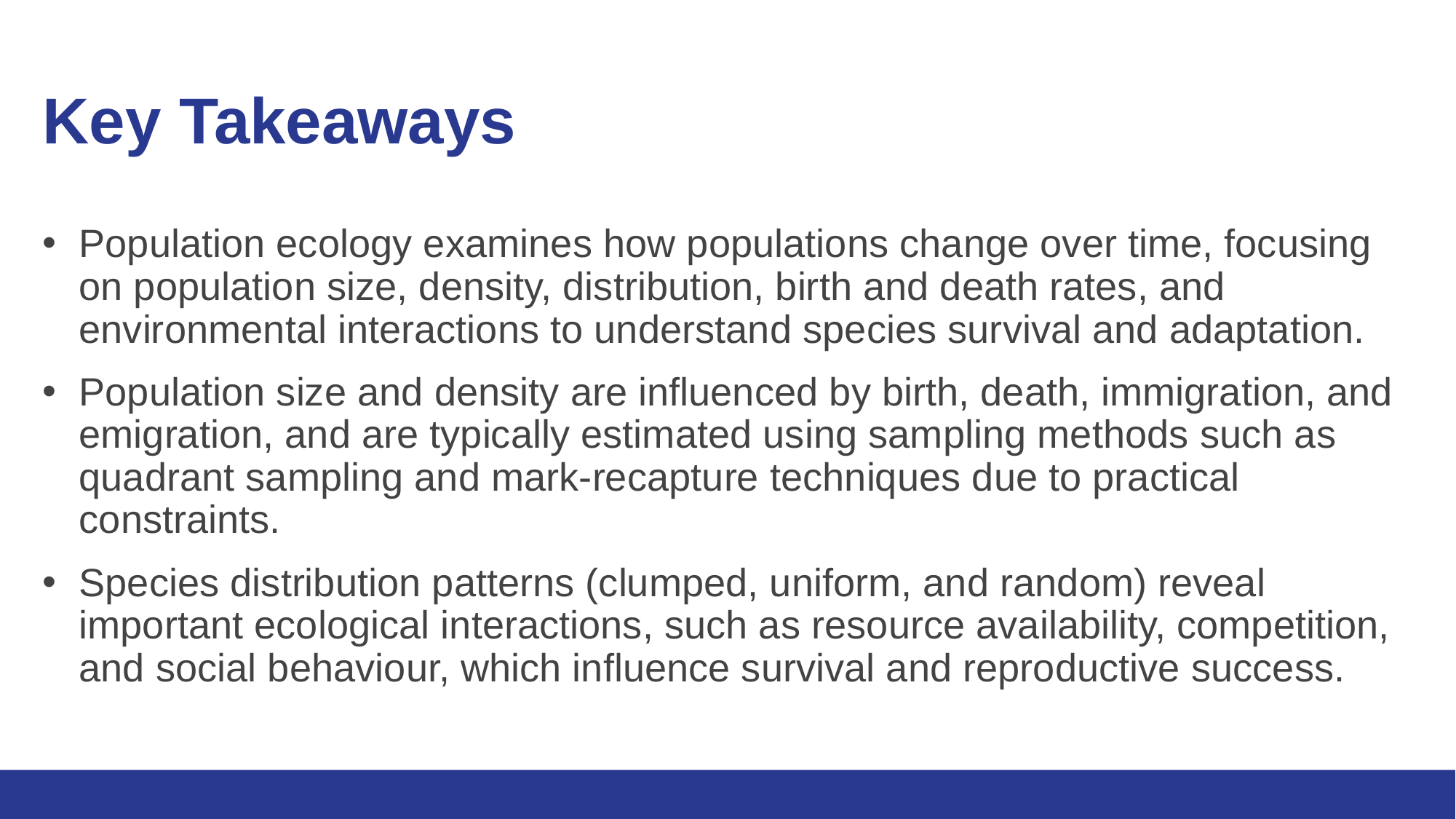

# Key Takeaways (1/2)
Population ecology examines how populations change over time, focusing on population size, density, distribution, birth and death rates, and environmental interactions to understand species survival and adaptation.
Population size and density are influenced by birth, death, immigration, and emigration, and are typically estimated using sampling methods such as quadrant sampling and mark-recapture techniques due to practical constraints.
Species distribution patterns (clumped, uniform, and random) reveal important ecological interactions, such as resource availability, competition, and social behaviour, which influence survival and reproductive success.